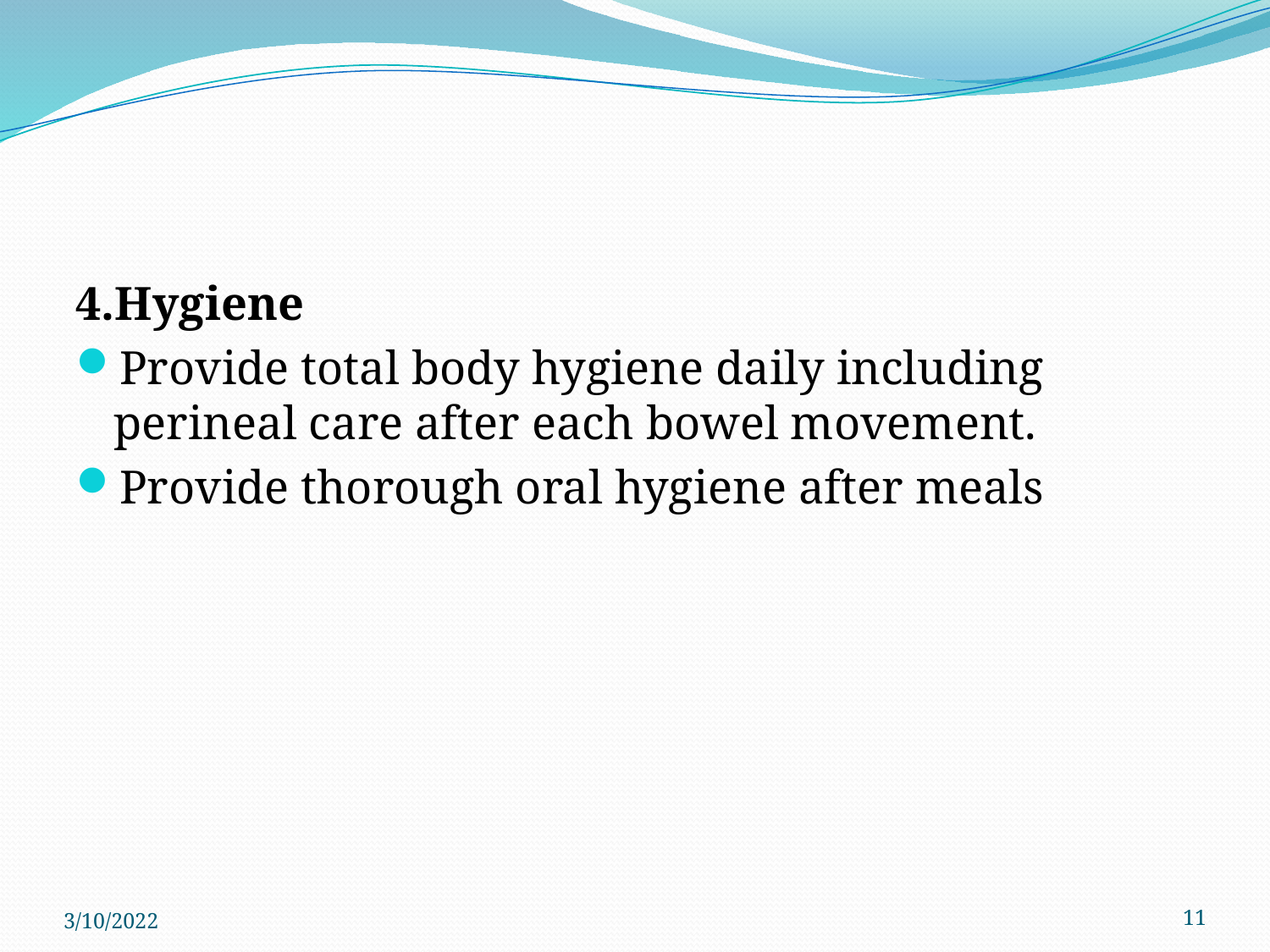

#
4.Hygiene
Provide total body hygiene daily including perineal care after each bowel movement.
Provide thorough oral hygiene after meals
3/10/2022
11